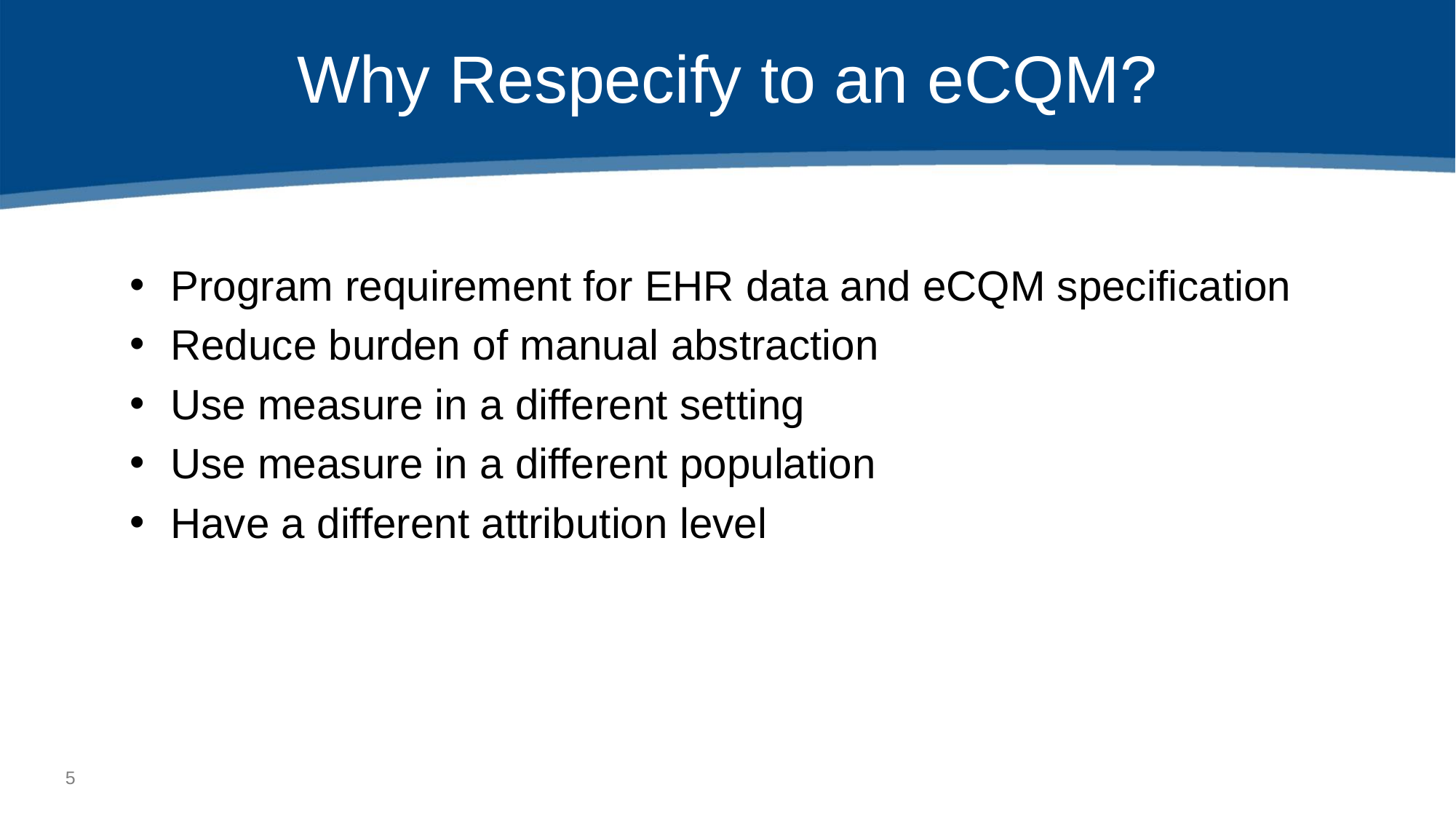

# Why Respecify to an eCQM?​
Program requirement for EHR data and eCQM specification  ​
Reduce burden of manual abstraction
Use measure in a different setting​
Use measure in a different population
Have a different attribution level
5